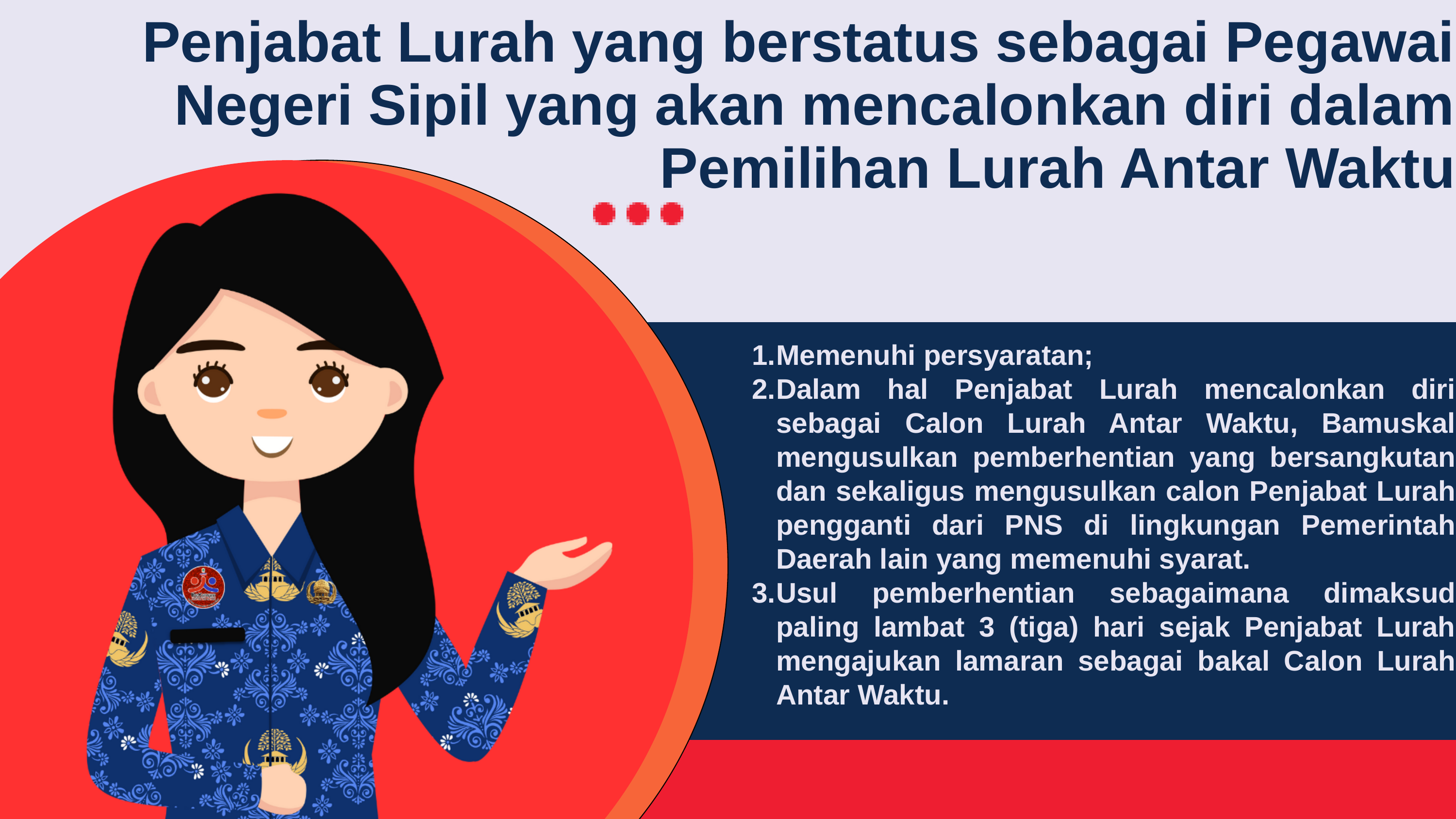

Penjabat Lurah yang berstatus sebagai Pegawai Negeri Sipil yang akan mencalonkan diri dalam Pemilihan Lurah Antar Waktu

Memenuhi persyaratan;
Dalam hal Penjabat Lurah mencalonkan diri sebagai Calon Lurah Antar Waktu, Bamuskal mengusulkan pemberhentian yang bersangkutan dan sekaligus mengusulkan calon Penjabat Lurah pengganti dari PNS di lingkungan Pemerintah Daerah lain yang memenuhi syarat.
Usul pemberhentian sebagaimana dimaksud paling lambat 3 (tiga) hari sejak Penjabat Lurah mengajukan lamaran sebagai bakal Calon Lurah Antar Waktu.